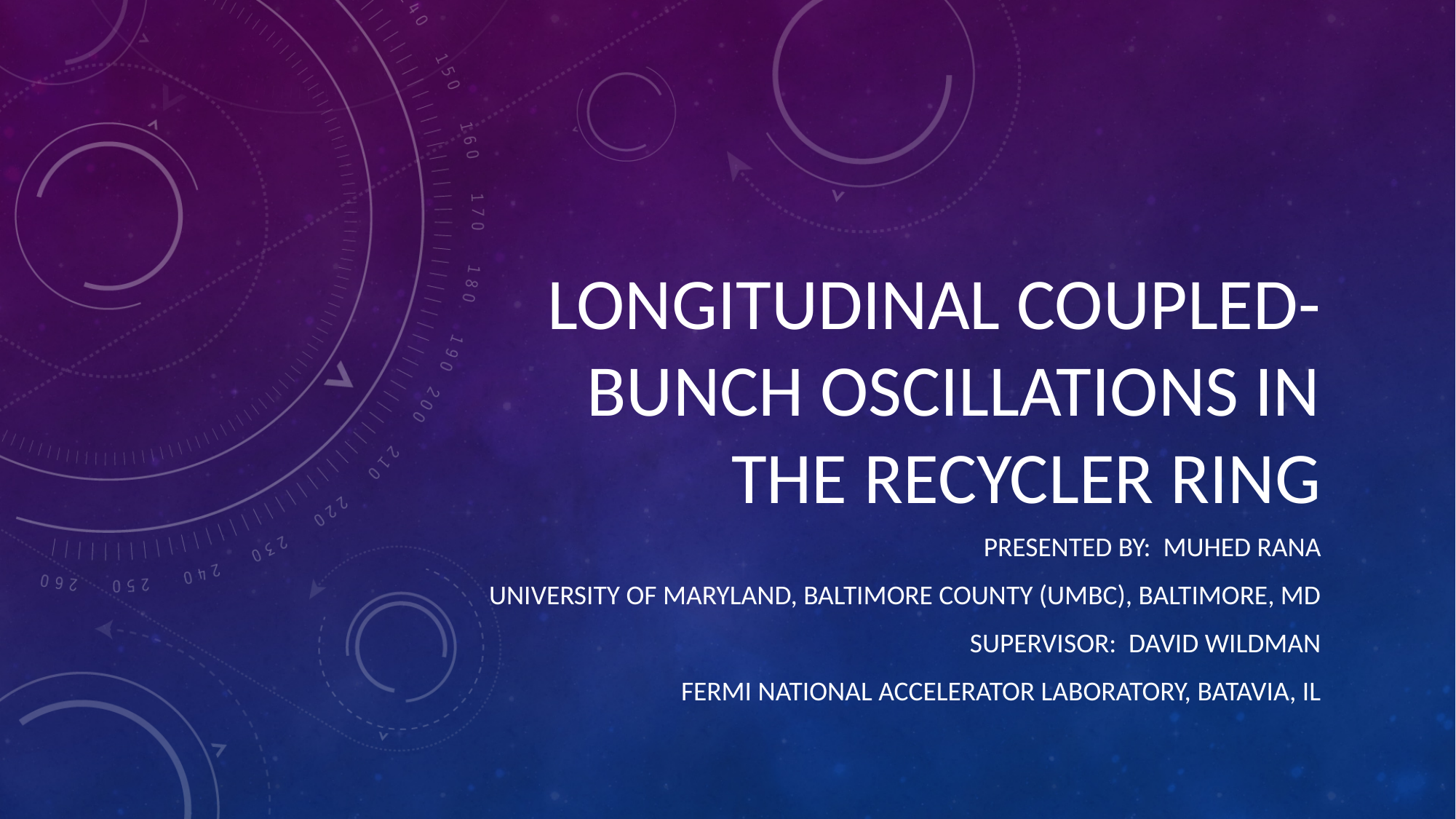

# Longitudinal Coupled-Bunch Oscillations in the Recycler Ring
Presented by:  Muhed Rana
University of Maryland, Baltimore County (umbc), Baltimore, MD
Supervisor:  David Wildman
Fermi National accelerator laboratory, Batavia, IL